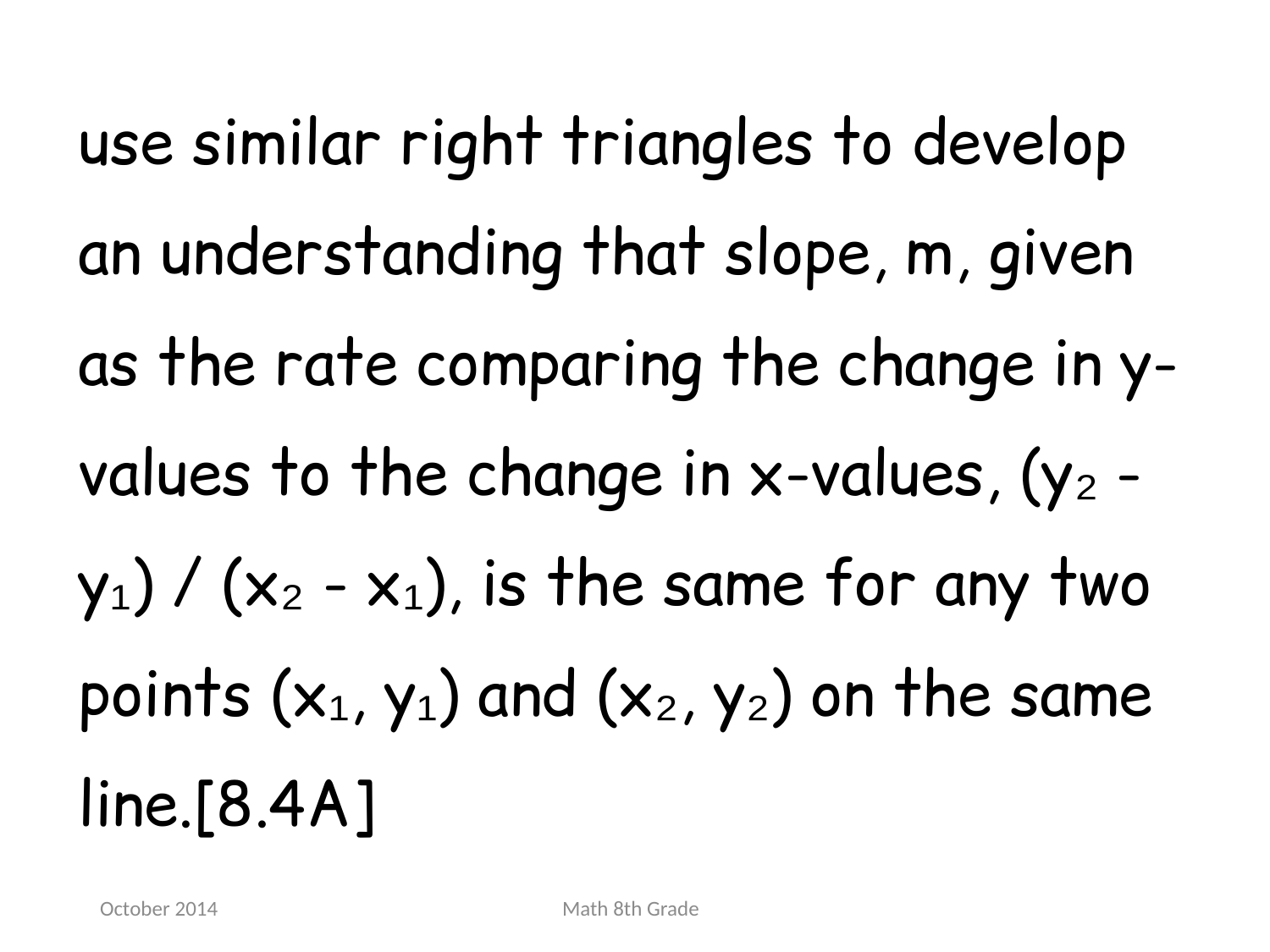

use similar right triangles to develop an understanding that slope, m, given as the rate comparing the change in y-values to the change in x-values, (y₂ - y₁) / (x₂ - x₁), is the same for any two points (x₁, y₁) and (x₂, y₂) on the same line.[8.4A]
October 2014
Math 8th Grade